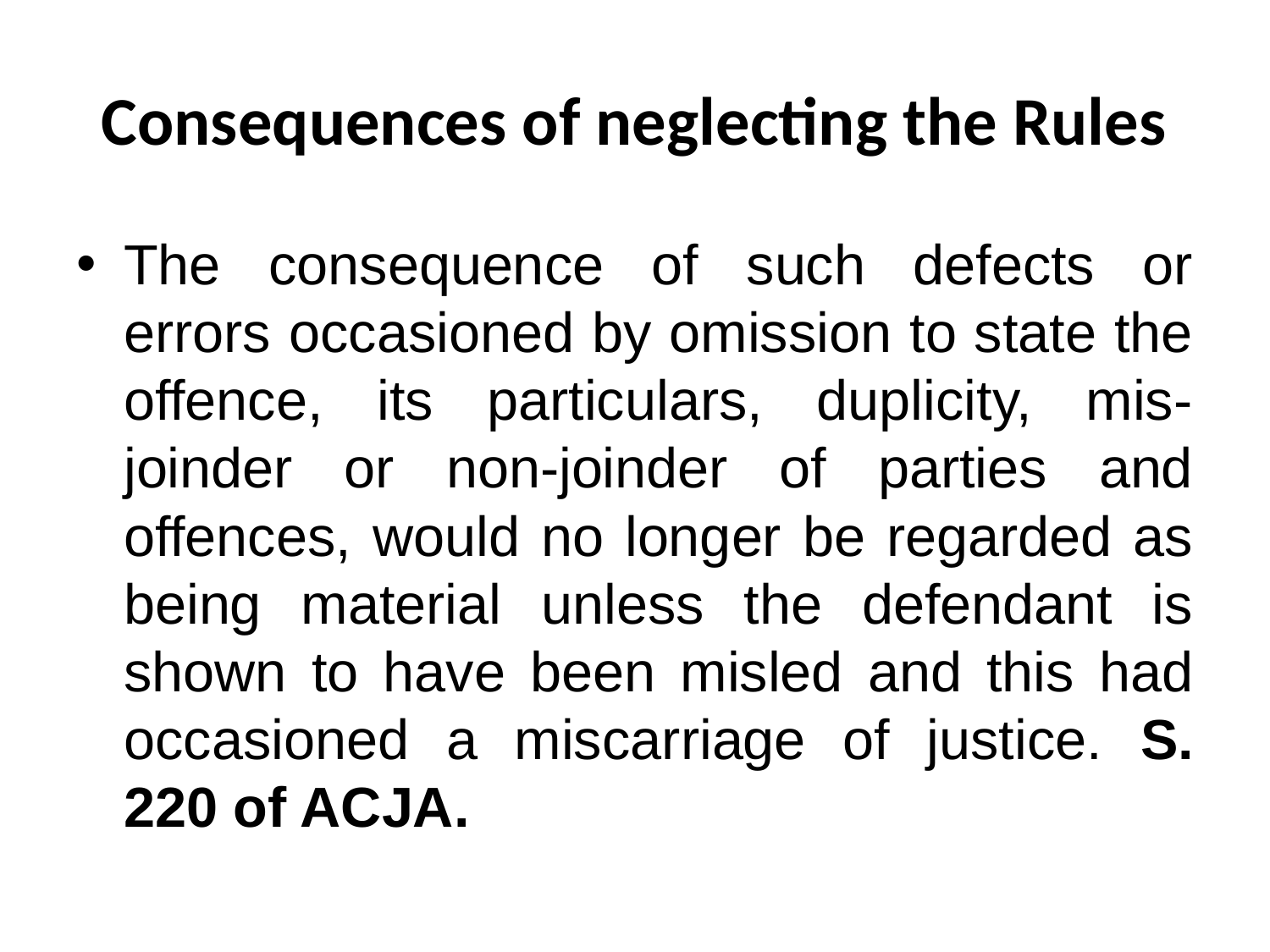

# Consequences of neglecting the Rules
The consequence of such defects or errors occasioned by omission to state the offence, its particulars, duplicity, mis-joinder or non-joinder of parties and offences, would no longer be regarded as being material unless the defendant is shown to have been misled and this had occasioned a miscarriage of justice. S. 220 of ACJA.